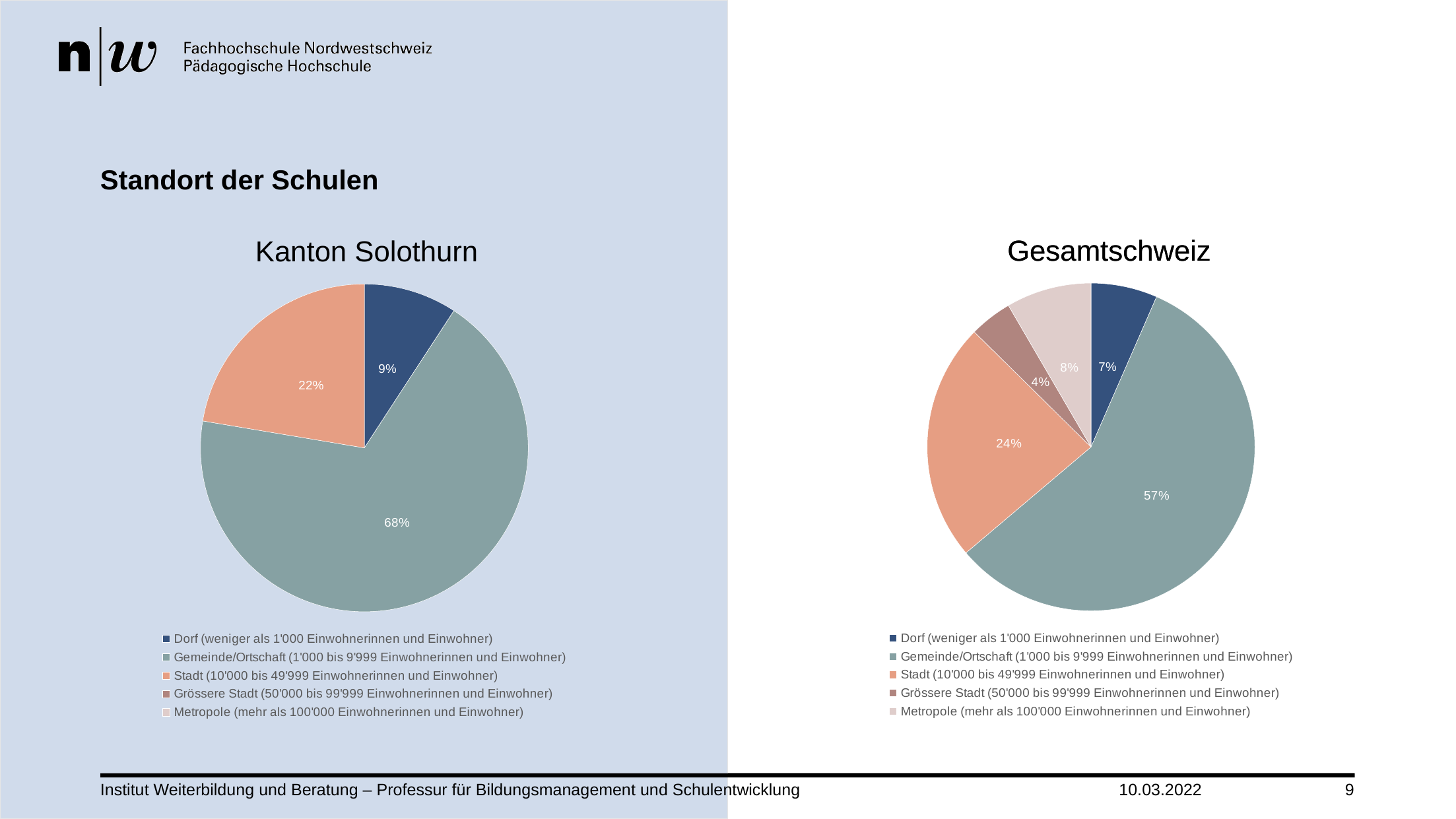

# Standort der Schulen
Gesamtschweiz

### Chart

| Category |  |
|---|---|
| Dorf (weniger als 1'000 Einwohnerinnen und Einwohner) | 6.556556556556556 |
| Gemeinde/Ortschaft (1'000 bis 9'999 Einwohnerinnen und Einwohner) | 57.25725725725725 |
| Stadt (10'000 bis 49'999 Einwohnerinnen und Einwohner) | 23.573573573573572 |
| Grössere Stadt (50'000 bis 99'999 Einwohnerinnen und Einwohner) | 4.2042042042042045 |
| Metropole (mehr als 100'000 Einwohnerinnen und Einwohner) | 8.408408408408409 |

### Chart

| Category |  |
|---|---|
| Dorf (weniger als 1'000 Einwohnerinnen und Einwohner) | 9.210526315789473 |
| Gemeinde/Ortschaft (1'000 bis 9'999 Einwohnerinnen und Einwohner) | 68.42105263157895 |
| Stadt (10'000 bis 49'999 Einwohnerinnen und Einwohner) | 22.36842105263158 |
| Grössere Stadt (50'000 bis 99'999 Einwohnerinnen und Einwohner) | 0.0 |
| Metropole (mehr als 100'000 Einwohnerinnen und Einwohner) | 0.0 |
Institut Weiterbildung und Beratung – Professur für Bildungsmanagement und Schulentwicklung
10.03.2022
9